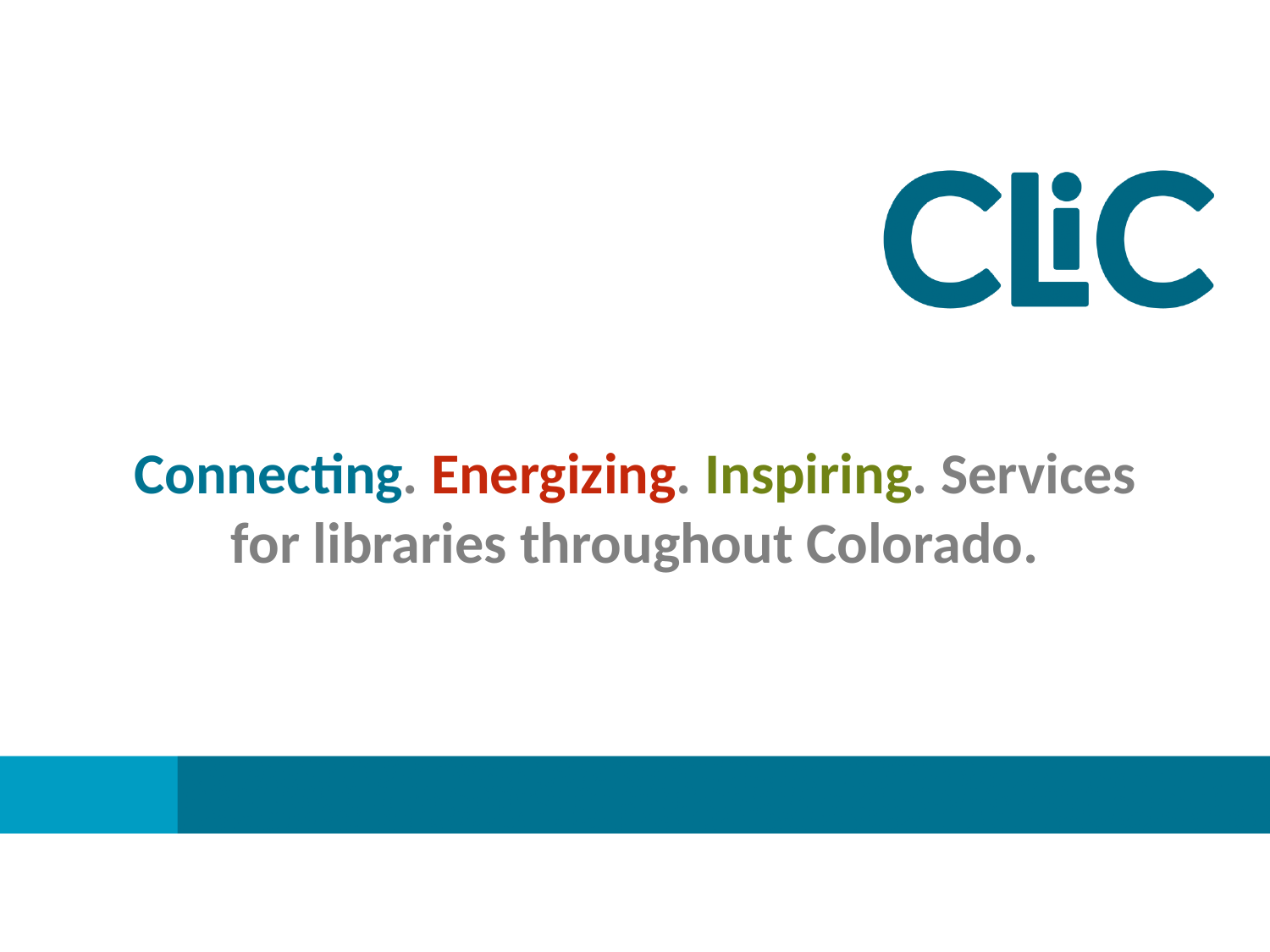

# Connecting. Energizing. Inspiring. Services for libraries throughout Colorado.